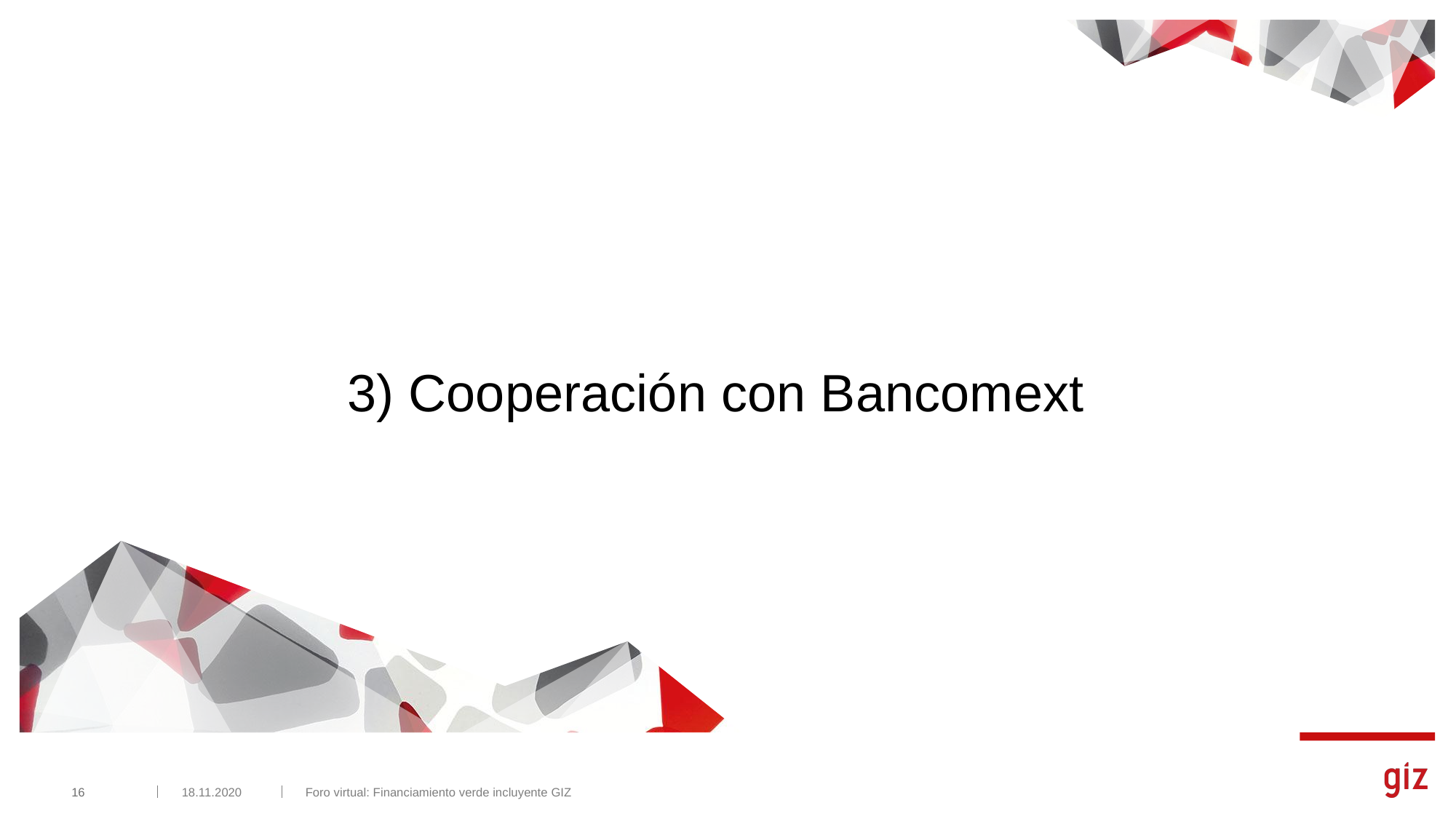

# 3) Cooperación con Bancomext
16
18.11.2020
Foro virtual: Financiamiento verde incluyente GIZ